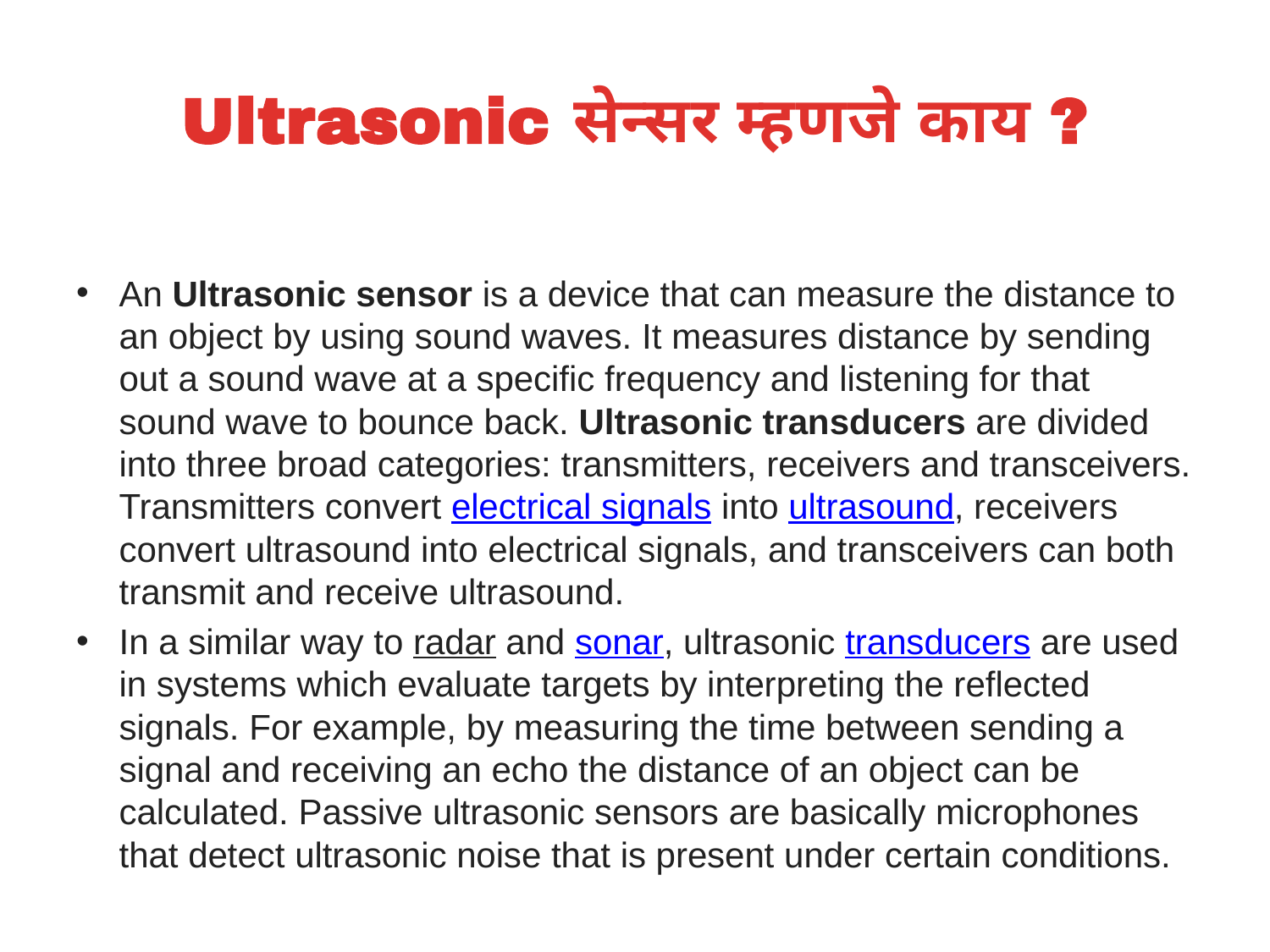

# Ultrasonic सेन्सर म्हणजे काय ?
An Ultrasonic sensor is a device that can measure the distance to an object by using sound waves. It measures distance by sending out a sound wave at a specific frequency and listening for that sound wave to bounce back. Ultrasonic transducers are divided into three broad categories: transmitters, receivers and transceivers. Transmitters convert electrical signals into ultrasound, receivers convert ultrasound into electrical signals, and transceivers can both transmit and receive ultrasound.
In a similar way to radar and sonar, ultrasonic transducers are used in systems which evaluate targets by interpreting the reflected signals. For example, by measuring the time between sending a signal and receiving an echo the distance of an object can be calculated. Passive ultrasonic sensors are basically microphones that detect ultrasonic noise that is present under certain conditions.